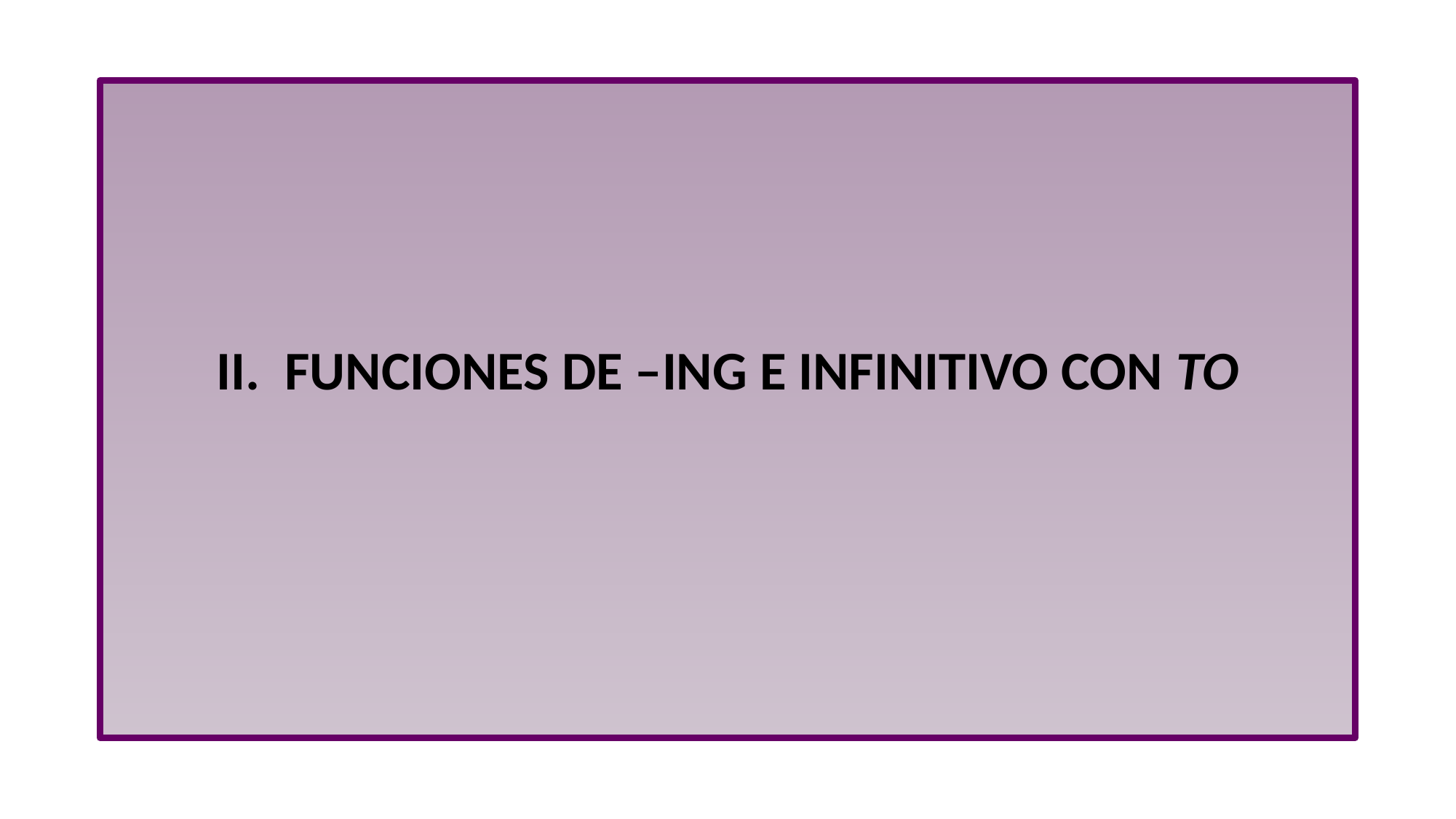

#
II.  FUNCIONES DE –ING E INFINITIVO CON TO